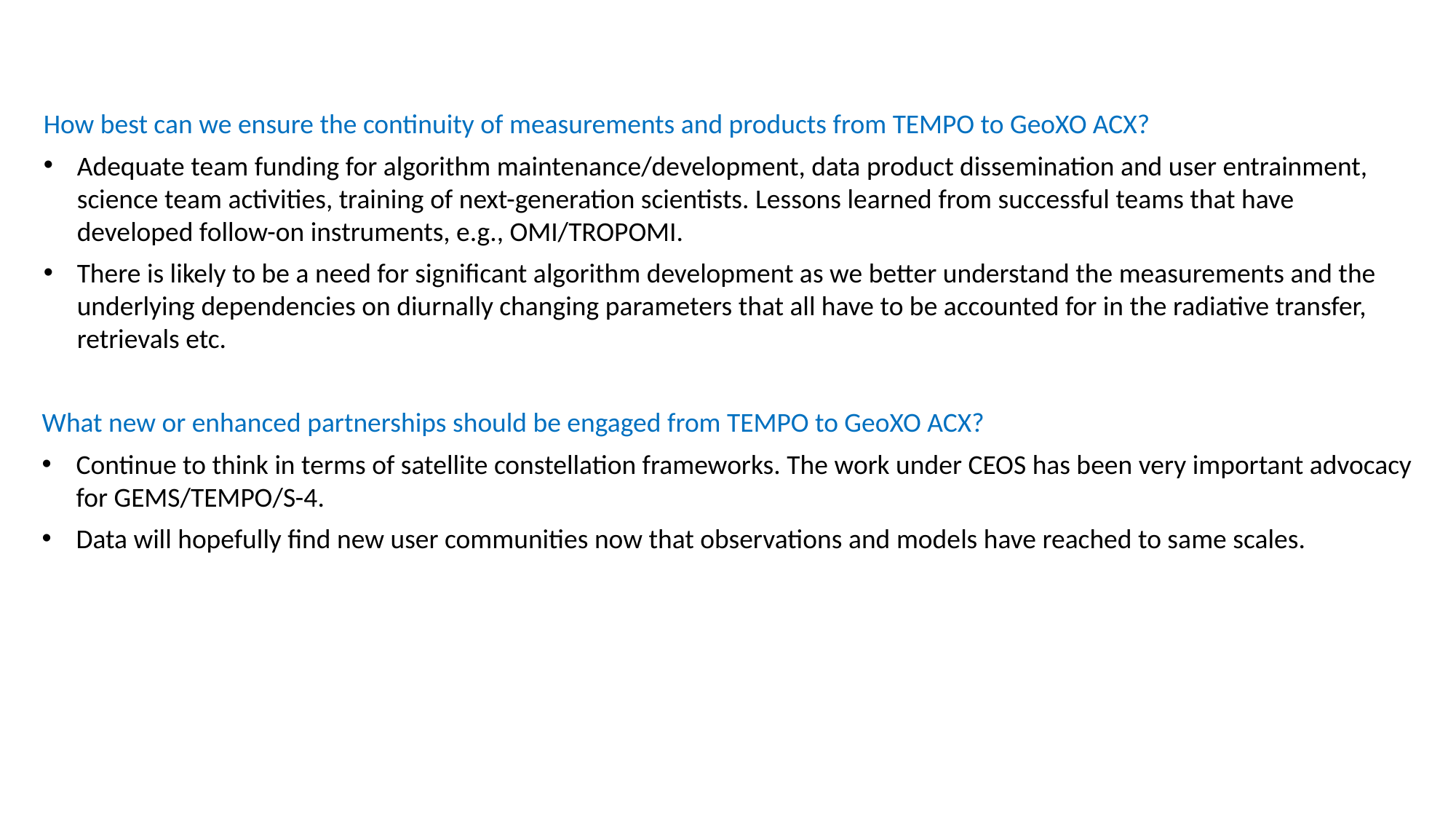

Discussion Questions 2
How best can we ensure the continuity of measurements and products from TEMPO to GeoXO ACX?
Adequate team funding for algorithm maintenance/development, data product dissemination and user entrainment, science team activities, training of next-generation scientists. Lessons learned from successful teams that have developed follow-on instruments, e.g., OMI/TROPOMI.
There is likely to be a need for significant algorithm development as we better understand the measurements and the underlying dependencies on diurnally changing parameters that all have to be accounted for in the radiative transfer, retrievals etc.

What new or enhanced partnerships should be engaged from TEMPO to GeoXO ACX?
Continue to think in terms of satellite constellation frameworks. The work under CEOS has been very important advocacy for GEMS/TEMPO/S-4.
Data will hopefully find new user communities now that observations and models have reached to same scales.